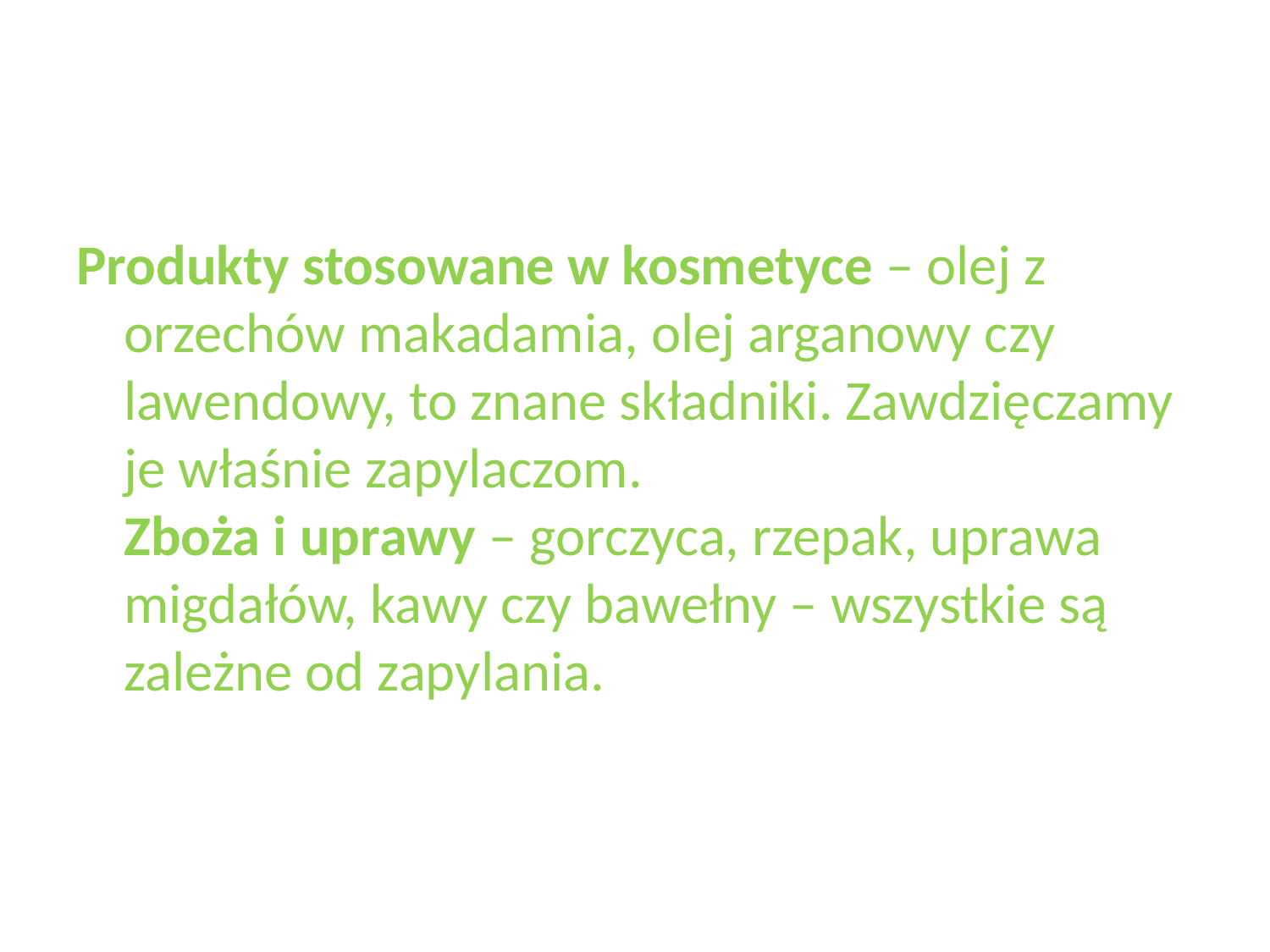

#
Produkty stosowane w kosmetyce – olej z orzechów makadamia, olej arganowy czy lawendowy, to znane składniki. Zawdzięczamy je właśnie zapylaczom.
Zboża i uprawy – gorczyca, rzepak, uprawa migdałów, kawy czy bawełny – wszystkie są zależne od zapylania.